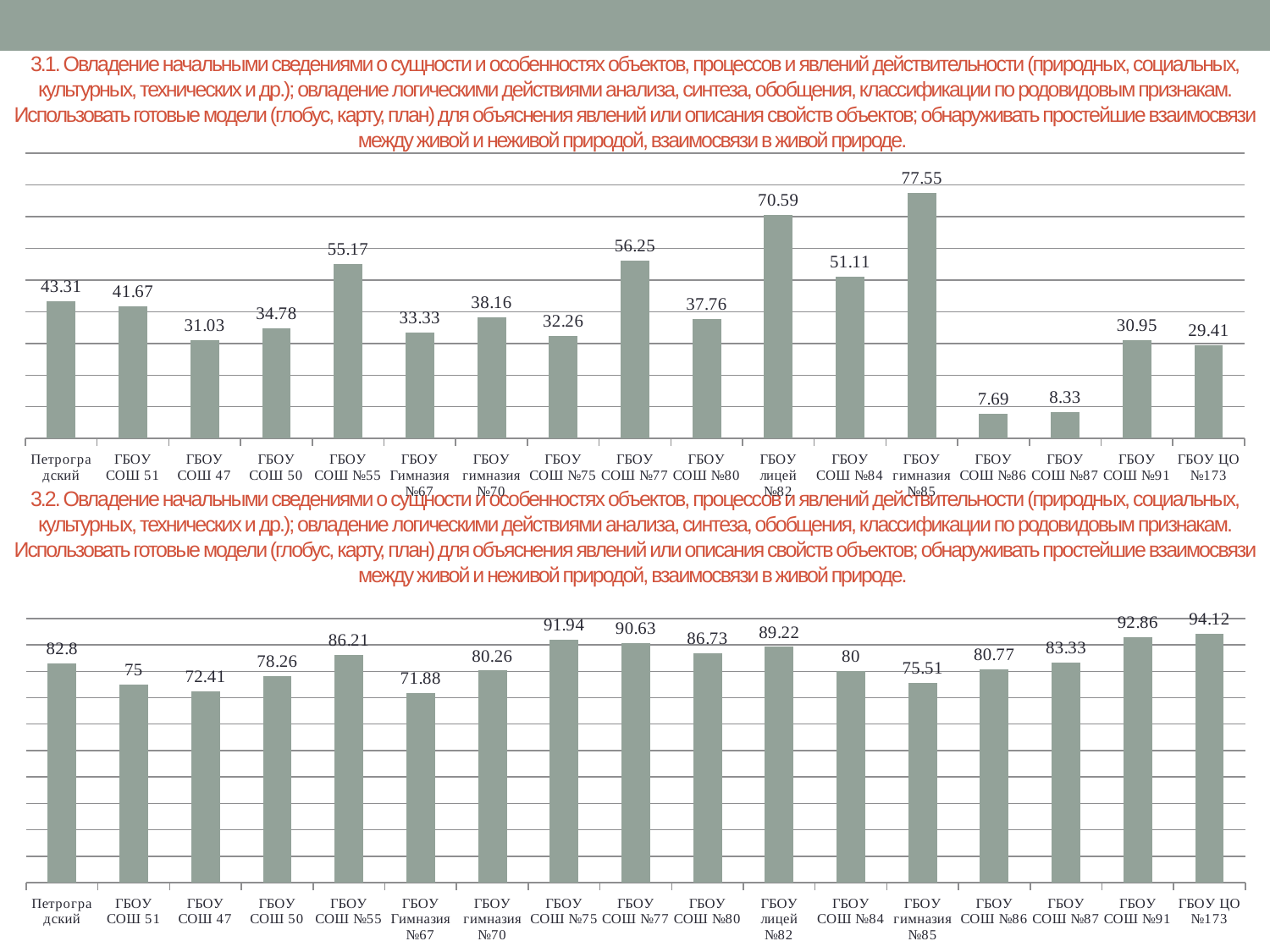

# 3.1. Овладение начальными сведениями о сущности и особенностях объектов, процессов и явлений действительности (природных, социальных, культурных, технических и др.); овладение логическими действиями анализа, синтеза, обобщения, классификации по родовидовым признакам. Использовать готовые модели (глобус, карту, план) для объяснения явлений или описания свойств объектов; обнаруживать простейшие взаимосвязи между живой и неживой природой, взаимосвязи в живой природе.

### Chart

| Category |  |
|---|---|
| Петроградский | 43.31 |
| ГБОУ СОШ 51 | 41.67 |
| ГБОУ СОШ 47 | 31.03 |
| ГБОУ СОШ 50 | 34.78 |
| ГБОУ СОШ №55 | 55.17 |
| ГБОУ Гимназия №67 | 33.33 |
| ГБОУ гимназия №70 | 38.16 |
| ГБОУ СОШ №75 | 32.26 |
| ГБОУ СОШ №77 | 56.25 |
| ГБОУ СОШ №80 | 37.76 |
| ГБОУ лицей №82 | 70.59 |
| ГБОУ СОШ №84 | 51.11 |
| ГБОУ гимназия №85 | 77.55 |
| ГБОУ СОШ №86 | 7.69 |
| ГБОУ СОШ №87 | 8.33 |
| ГБОУ СОШ №91 | 30.95 |
| ГБОУ ЦО №173 | 29.41 |
3.2. Овладение начальными сведениями о сущности и особенностях объектов, процессов и явлений действительности (природных, социальных, культурных, технических и др.); овладение логическими действиями анализа, синтеза, обобщения, классификации по родовидовым признакам. Использовать готовые модели (глобус, карту, план) для объяснения явлений или описания свойств объектов; обнаруживать простейшие взаимосвязи между живой и неживой природой, взаимосвязи в живой природе.

### Chart

| Category |  |
|---|---|
| Петроградский | 82.8 |
| ГБОУ СОШ 51 | 75.0 |
| ГБОУ СОШ 47 | 72.41 |
| ГБОУ СОШ 50 | 78.26 |
| ГБОУ СОШ №55 | 86.21 |
| ГБОУ Гимназия №67 | 71.88 |
| ГБОУ гимназия №70 | 80.26 |
| ГБОУ СОШ №75 | 91.94 |
| ГБОУ СОШ №77 | 90.63 |
| ГБОУ СОШ №80 | 86.73 |
| ГБОУ лицей №82 | 89.22 |
| ГБОУ СОШ №84 | 80.0 |
| ГБОУ гимназия №85 | 75.51 |
| ГБОУ СОШ №86 | 80.77 |
| ГБОУ СОШ №87 | 83.33 |
| ГБОУ СОШ №91 | 92.86 |
| ГБОУ ЦО №173 | 94.12 |